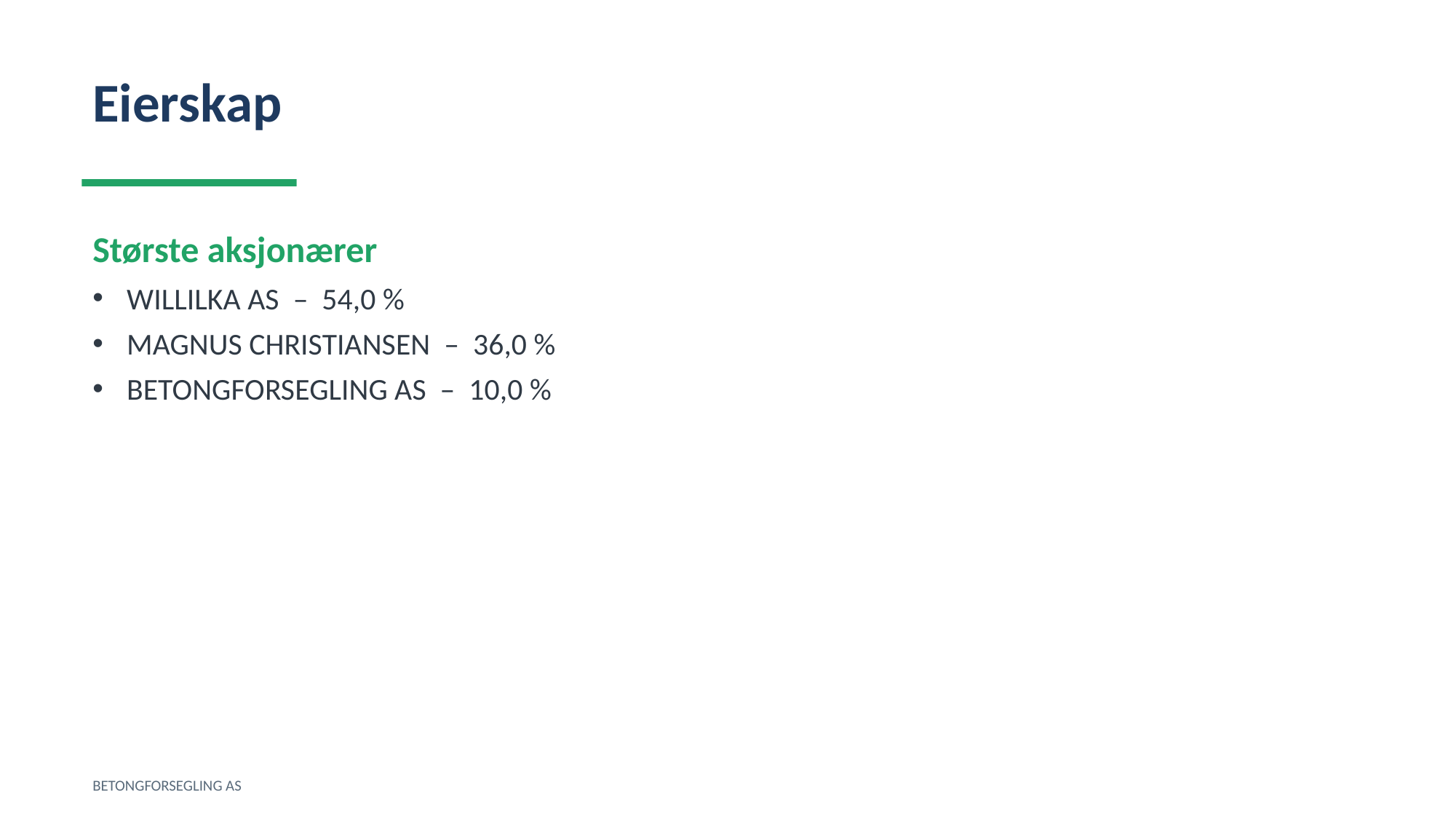

Eierskap

Største aksjonærer
WILLILKA AS  –  54,0 %
MAGNUS CHRISTIANSEN  –  36,0 %
BETONGFORSEGLING AS  –  10,0 %
BETONGFORSEGLING AS